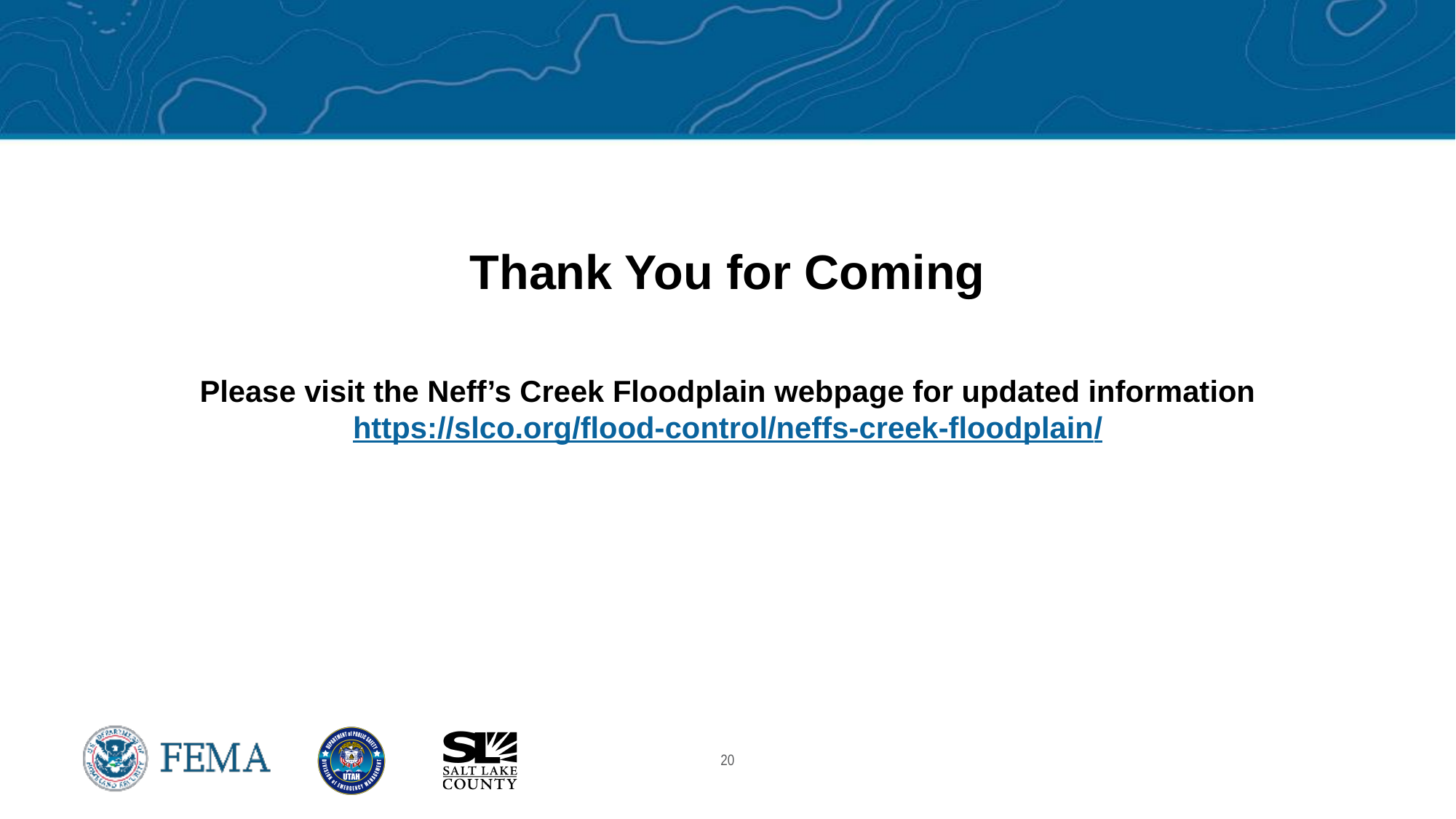

#

Thank You for Coming

Please visit the Neff’s Creek Floodplain webpage for updated information
https://slco.org/flood-control/neffs-creek-floodplain/